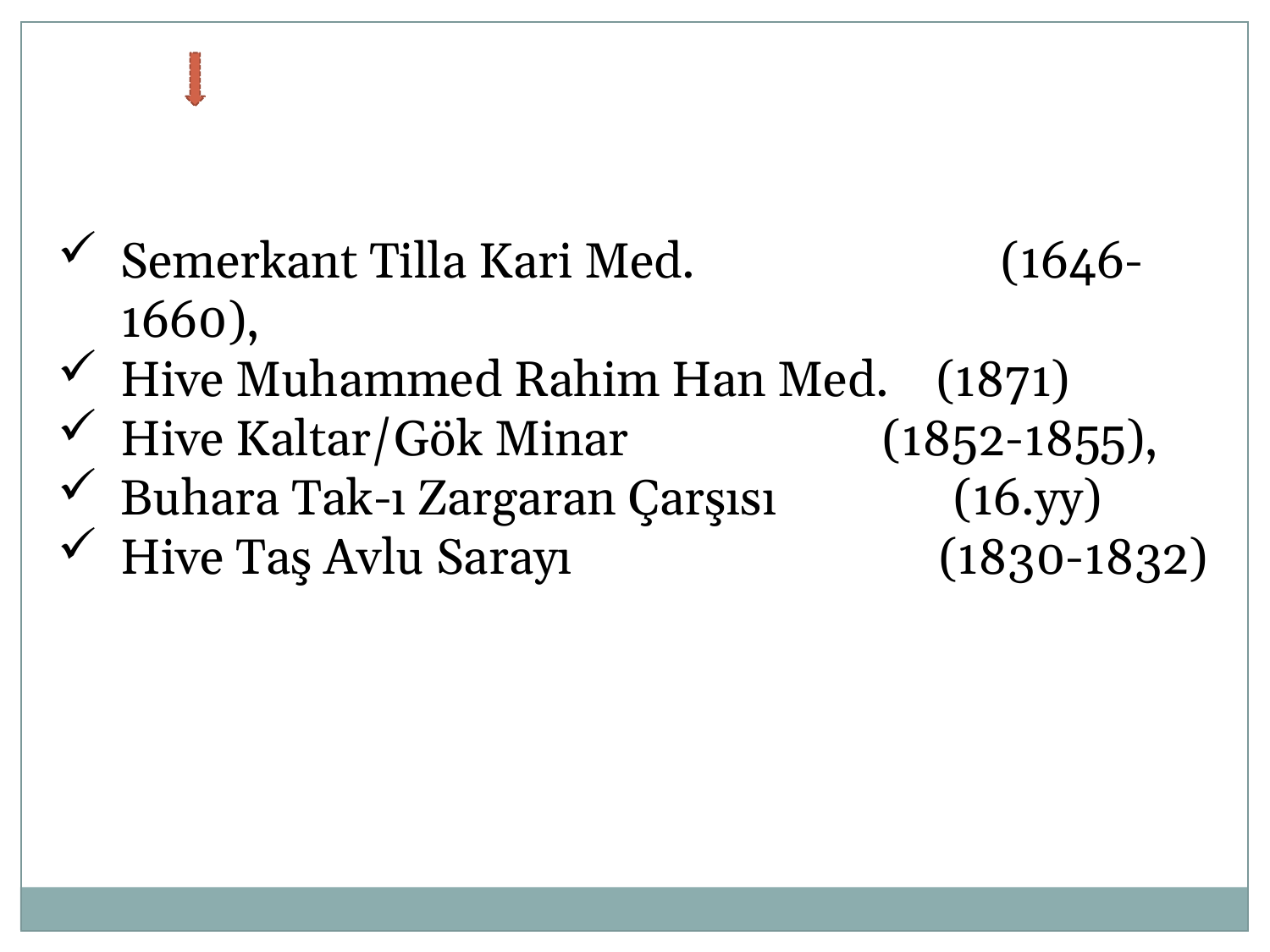

Semerkant Tilla Kari Med.       	          (1646-1660),
Hive Muhammed Rahim Han Med.    (1871)
Hive Kaltar/Gök Minar        		(1852-1855),
Buhara Tak-ı Zargaran Çarşısı               (16.yy)
Hive Taş Avlu Sarayı                               (1830-1832)